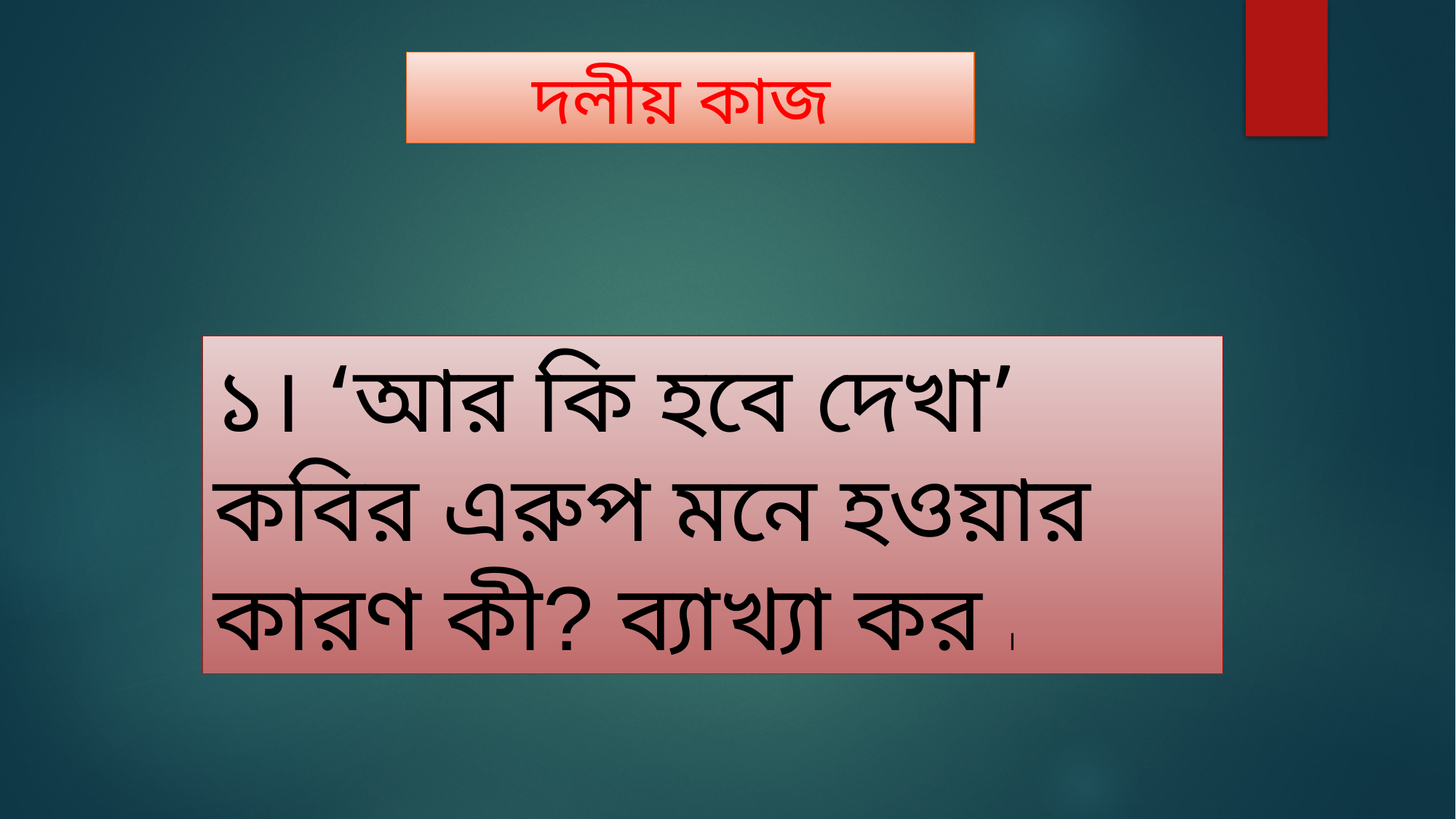

দলীয় কাজ
১। ‘আর কি হবে দেখা’ কবির এরুপ মনে হওয়ার কারণ কী? ব্যাখ্যা কর ।